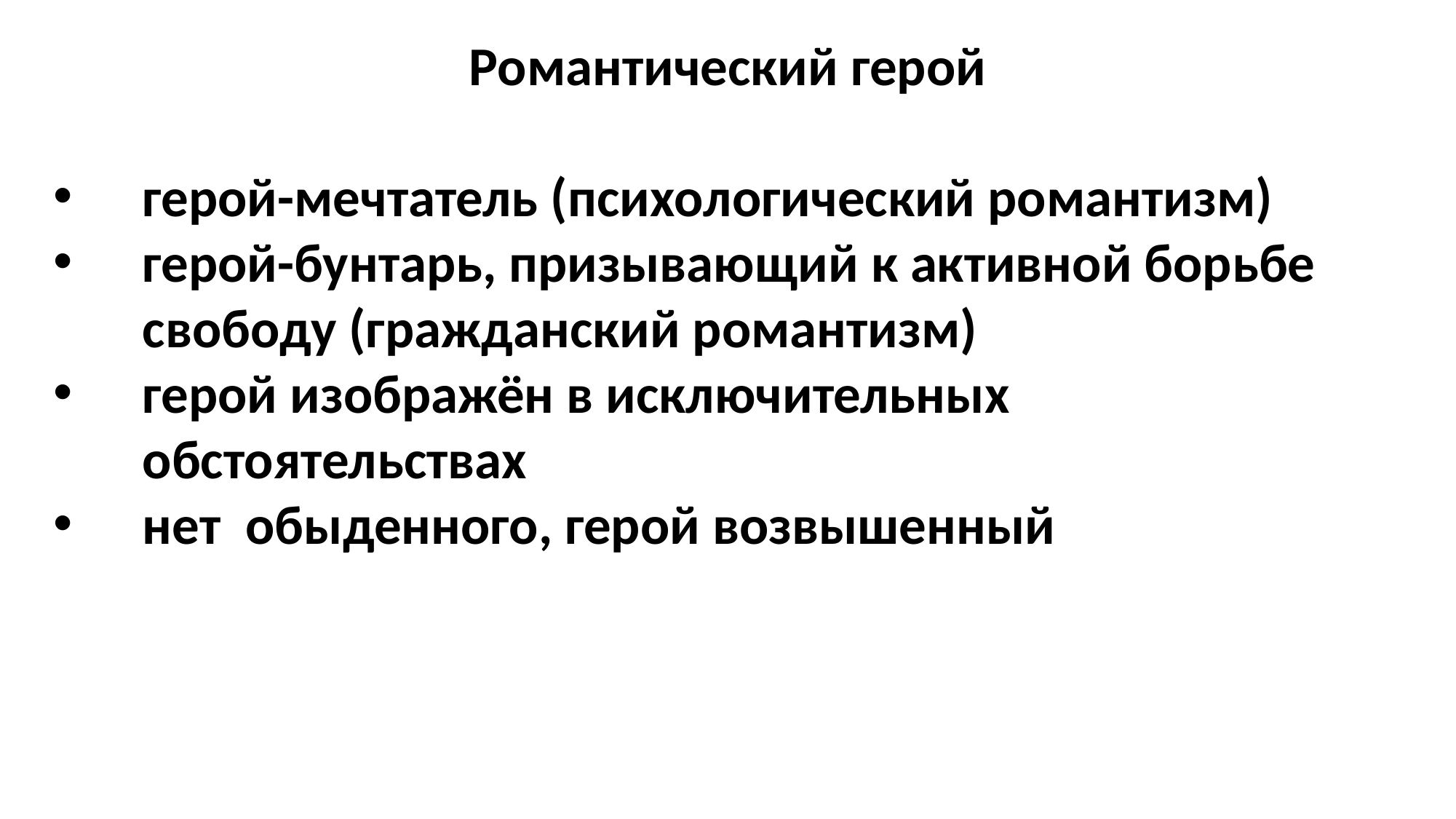

Романтический герой

герой-мечтатель (психологический романтизм)
герой-бунтарь, призывающий к активной борьбе свободу (гражданский романтизм)
герой изображён в исключительных обстоятельствах
нет  обыденного, герой возвышенный